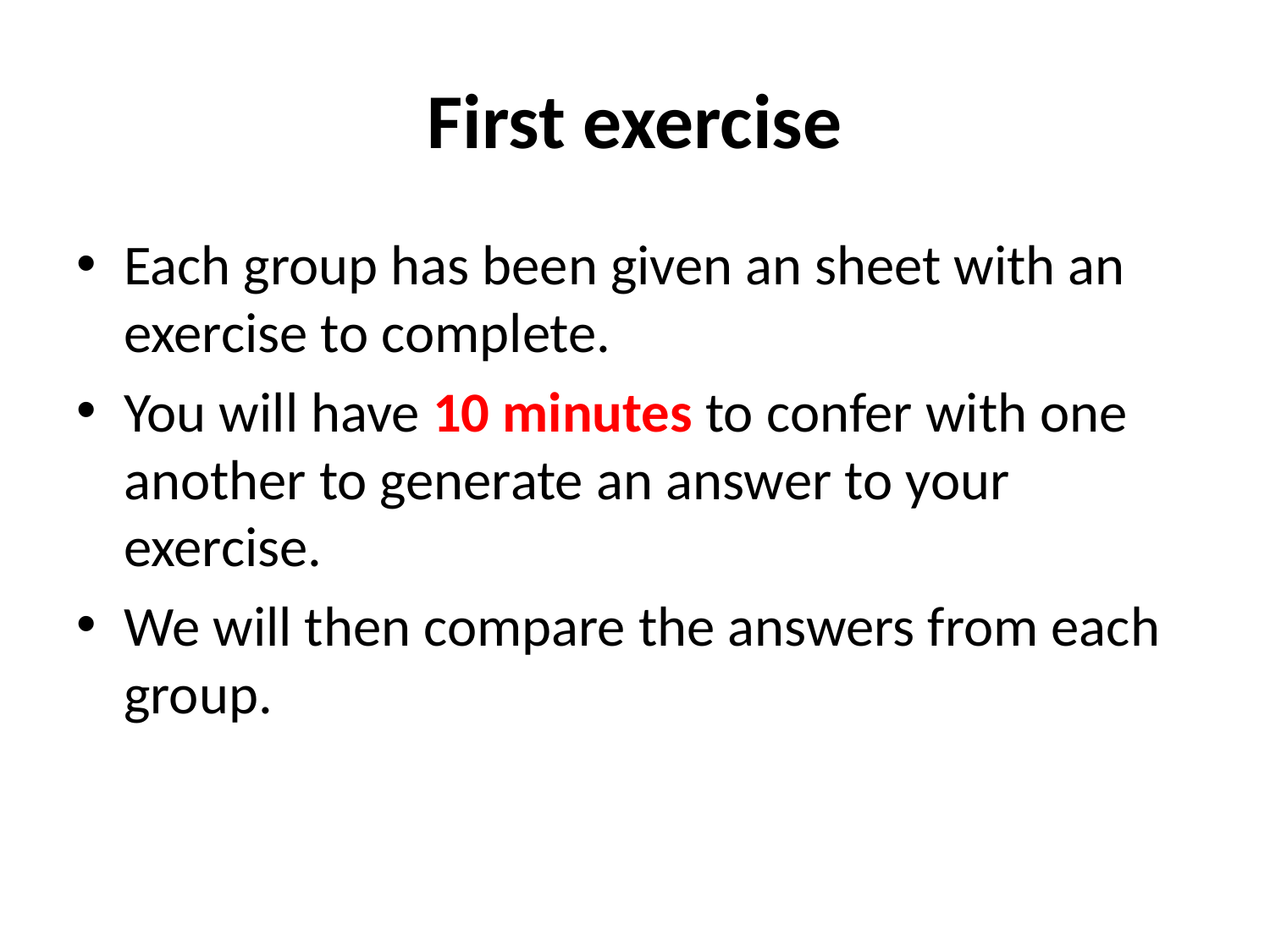

# First exercise
Each group has been given an sheet with an exercise to complete.
You will have 10 minutes to confer with one another to generate an answer to your exercise.
We will then compare the answers from each group.